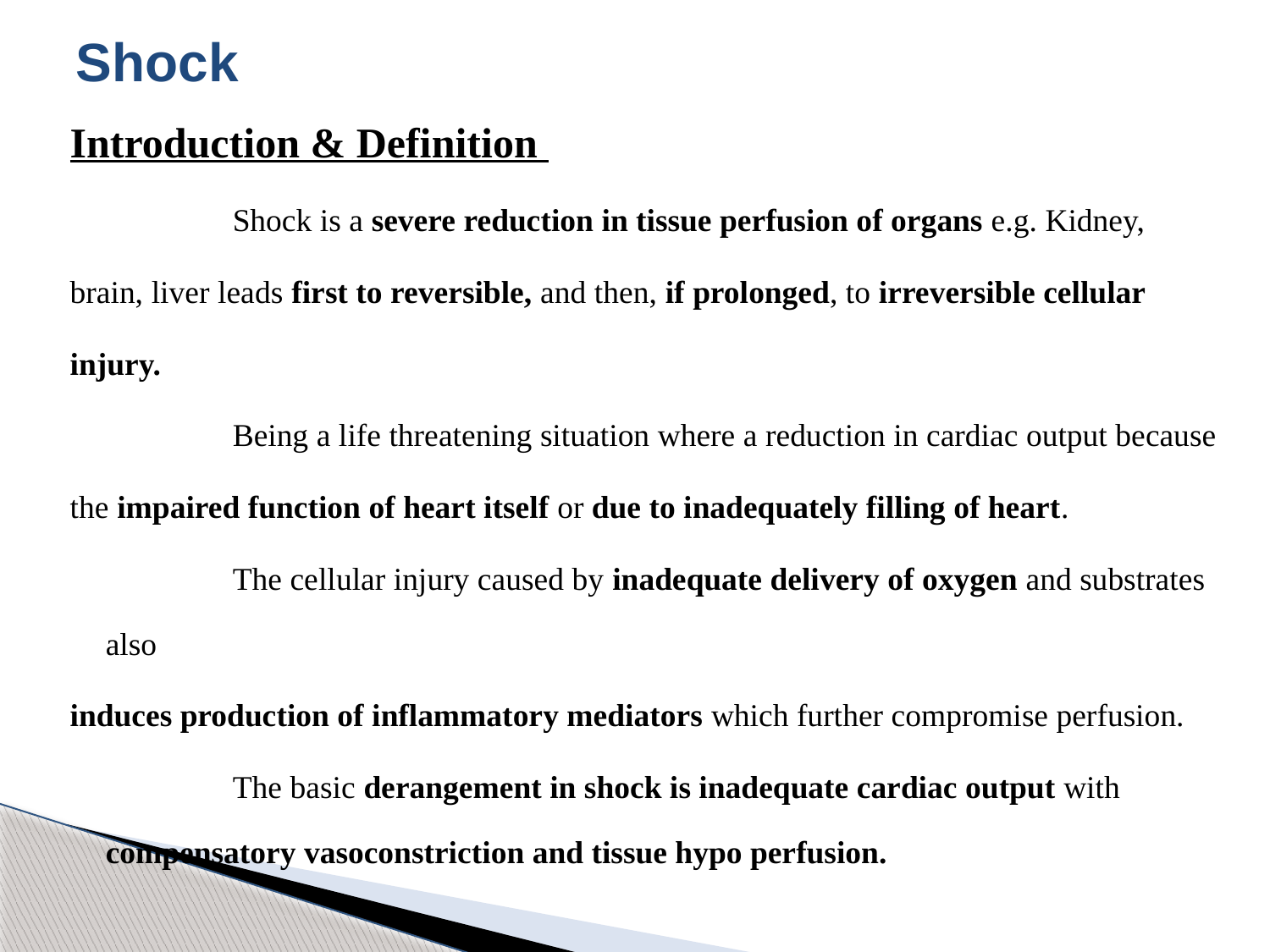

# Shock
Introduction & Definition
		Shock is a severe reduction in tissue perfusion of organs e.g. Kidney,
brain, liver leads first to reversible, and then, if prolonged, to irreversible cellular
injury.
		Being a life threatening situation where a reduction in cardiac output because
the impaired function of heart itself or due to inadequately filling of heart.
		The cellular injury caused by inadequate delivery of oxygen and substrates also
induces production of inflammatory mediators which further compromise perfusion.
		The basic derangement in shock is inadequate cardiac output with compensatory vasoconstriction and tissue hypo perfusion.